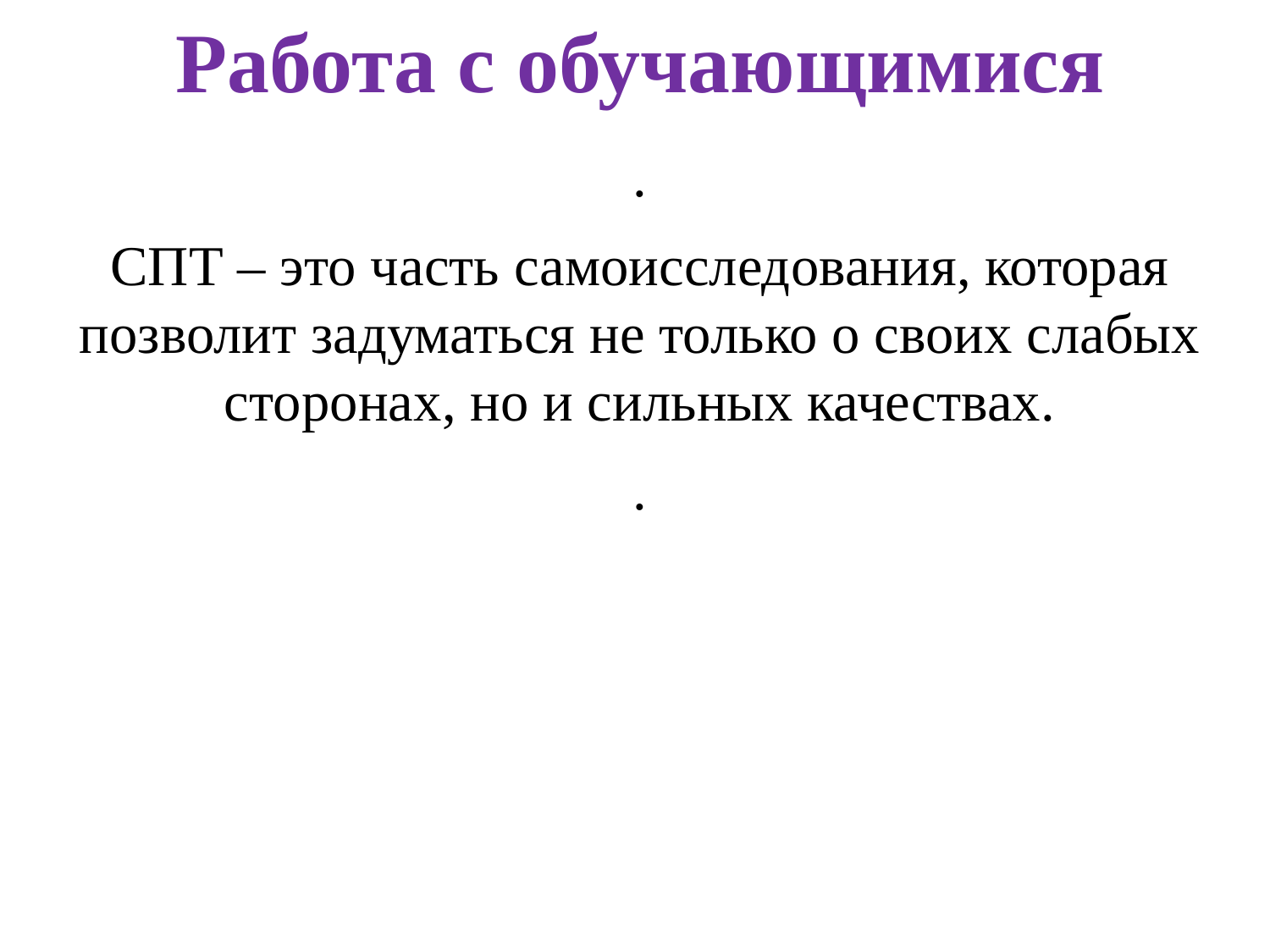

Работа с обучающимися
.
СПТ – это часть самоисследования, которая позволит задуматься не только о своих слабых сторонах, но и сильных качествах.
.